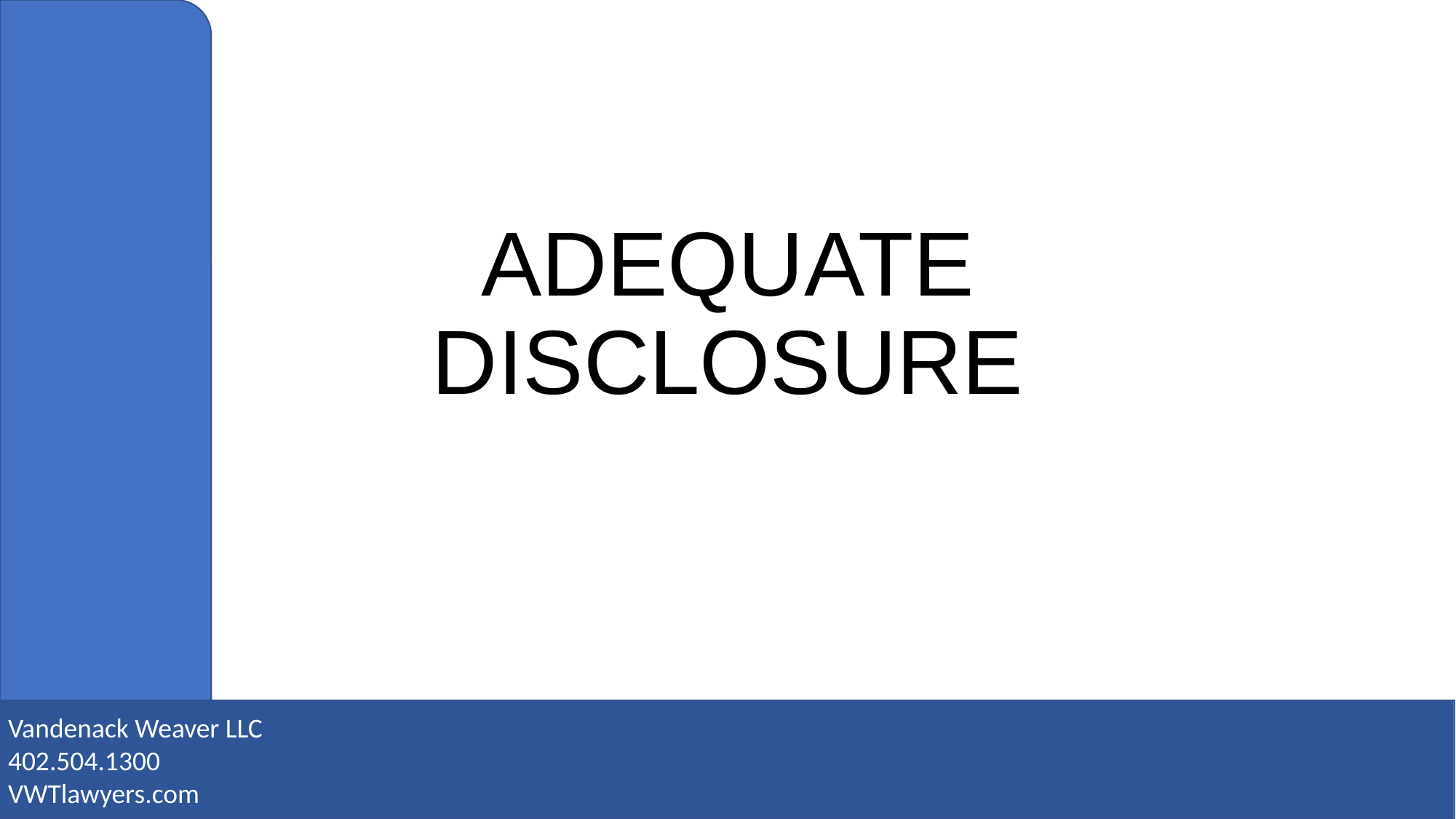

# ADEQUATE DISCLOSURE

Vandenack Weaver LLC
402.504.1300
VWTlawyers.com